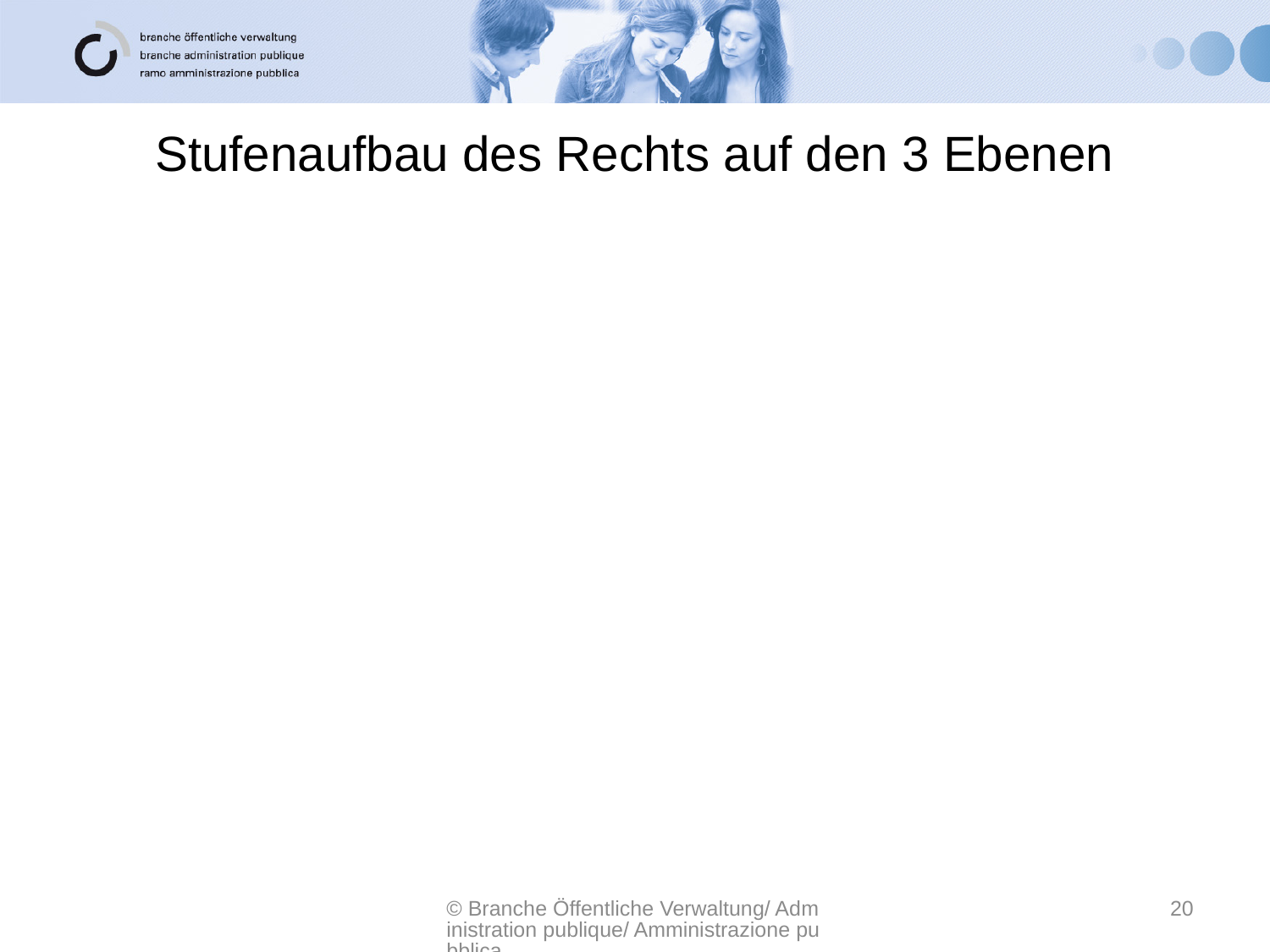

# Stufenaufbau des Rechts auf den 3 Ebenen
Bund
Bundes-verfassung
Bundes-gesetze
Verordnungen
des Bundes
Kanton
Kantonsver-
fassung
Kantonales
Gesetz
Verordnung
des Kantons
Gemeinden
Gemeinde-
ordnung
oder
Gemeinde
organisations-
reglement
Reglement
oder
Beschluss
© Branche Öffentliche Verwaltung/ Administration publique/ Amministrazione pubblica
20